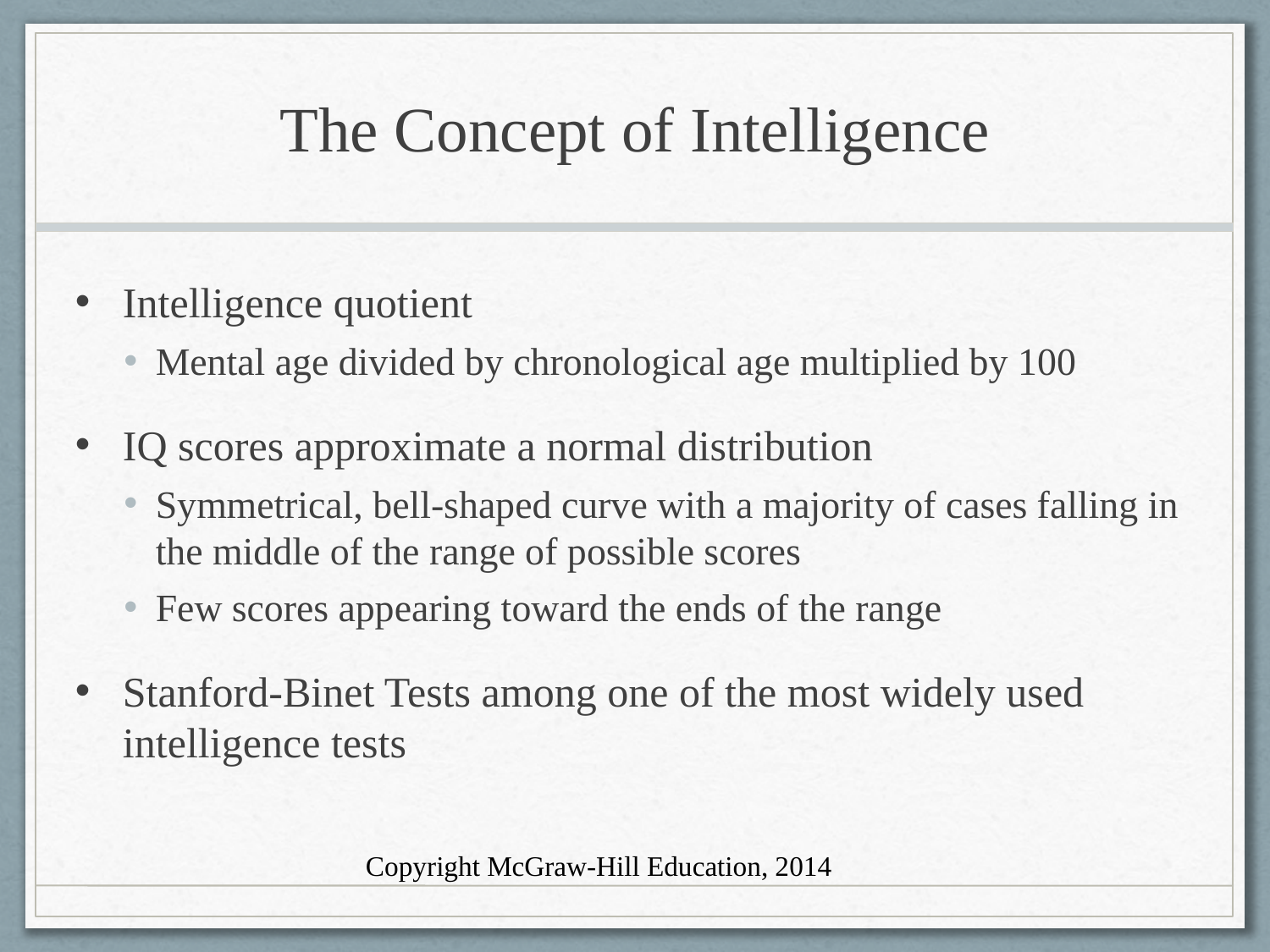

# The Concept of Intelligence
Intelligence quotient
Mental age divided by chronological age multiplied by 100
IQ scores approximate a normal distribution
Symmetrical, bell-shaped curve with a majority of cases falling in the middle of the range of possible scores
Few scores appearing toward the ends of the range
Stanford-Binet Tests among one of the most widely used intelligence tests
Copyright McGraw-Hill Education, 2014